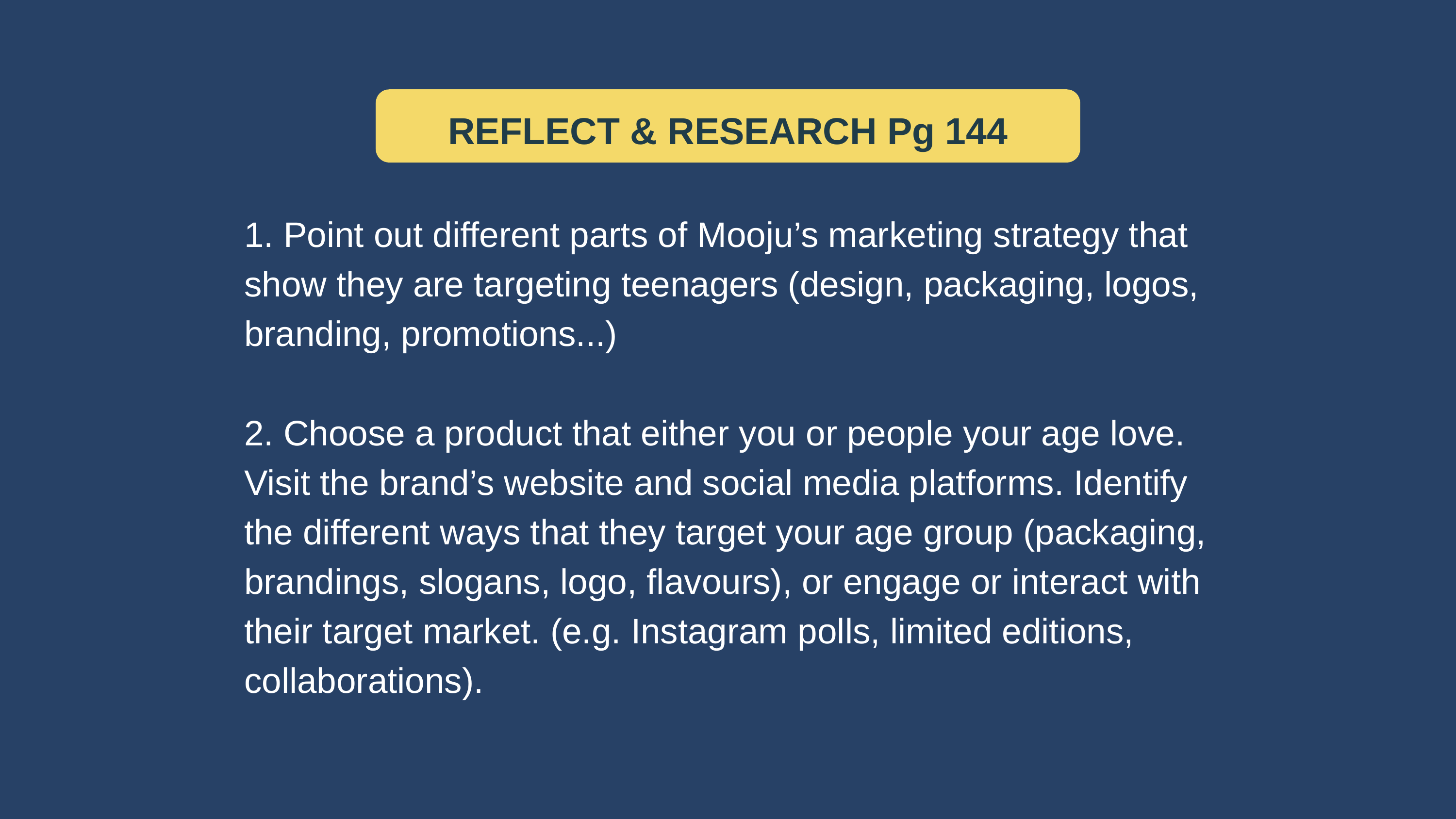

REFLECT & RESEARCH Pg 144

1. Point out different parts of Mooju’s marketing strategy that show they are targeting teenagers (design, packaging, logos, branding, promotions...)

2. Choose a product that either you or people your age love. Visit the brand’s website and social media platforms. Identify the different ways that they target your age group (packaging, brandings, slogans, logo, flavours), or engage or interact with their target market. (e.g. Instagram polls, limited editions, collaborations).